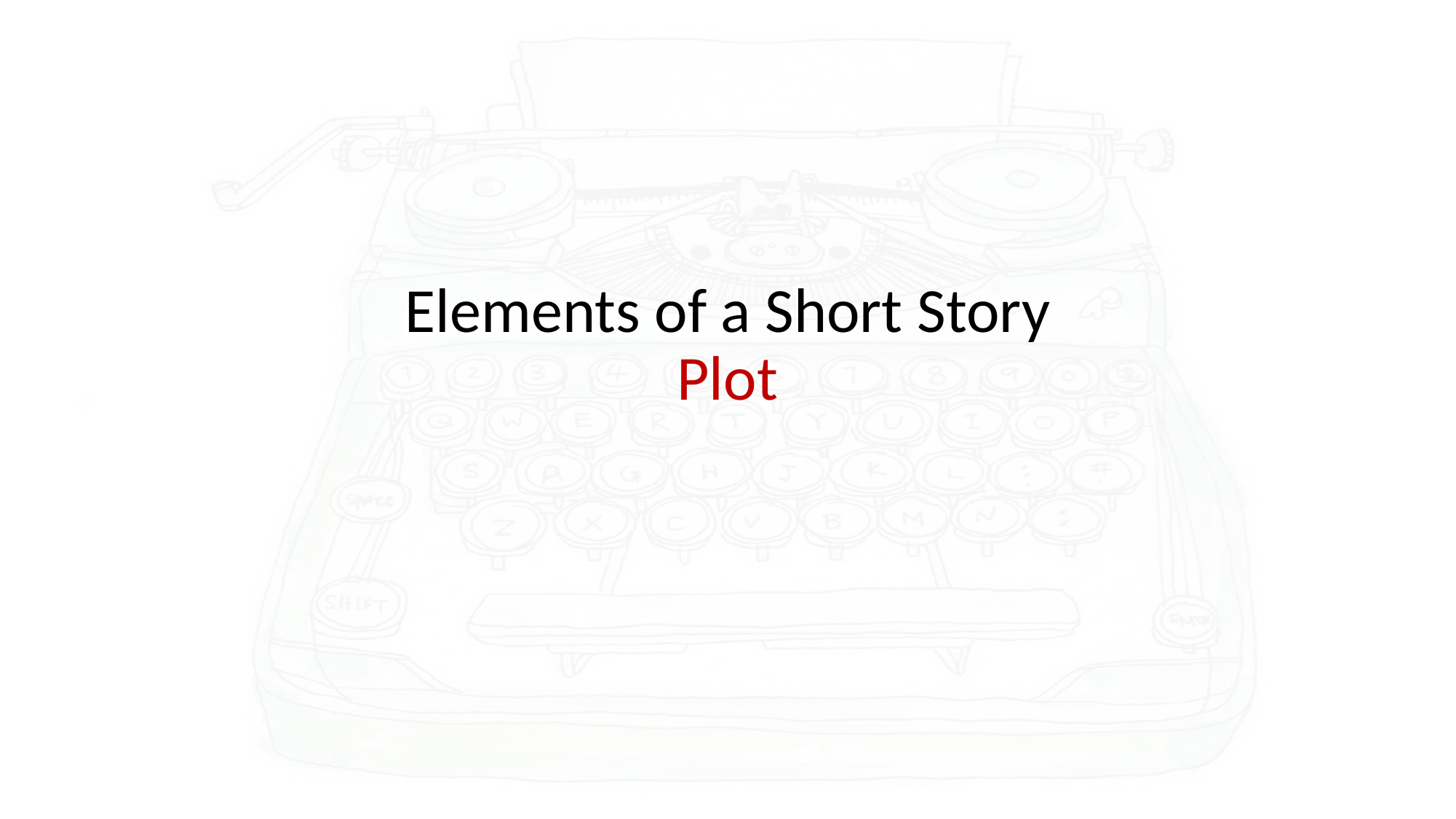

# Elements of a Short Story Plot